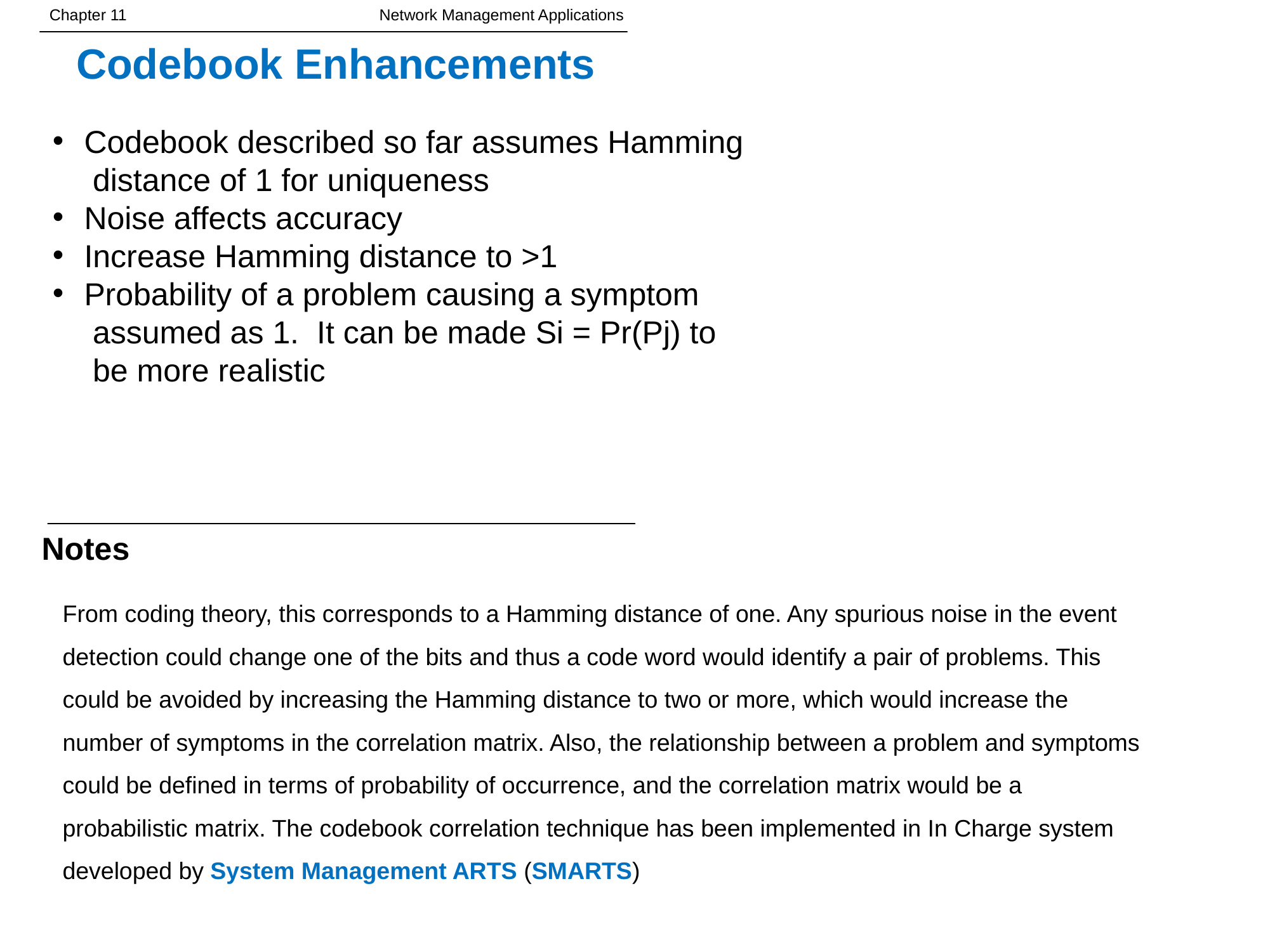

Chapter 11		     	          Network Management Applications

Codebook Enhancements
 Codebook described so far assumes Hamming
  distance of 1 for uniqueness
 Noise affects accuracy
 Increase Hamming distance to >1
 Probability of a problem causing a symptom
  assumed as 1.  It can be made Si = Pr(Pj) to
  be more realistic
Notes
From coding theory, this corresponds to a Hamming distance of one. Any spurious noise in the event detection could change one of the bits and thus a code word would identify a pair of problems. This could be avoided by increasing the Hamming distance to two or more, which would increase the number of symptoms in the correlation matrix. Also, the relationship between a problem and symptoms could be defined in terms of probability of occurrence, and the correlation matrix would be a probabilistic matrix. The codebook correlation technique has been implemented in In Charge system developed by System Management ARTS (SMARTS)